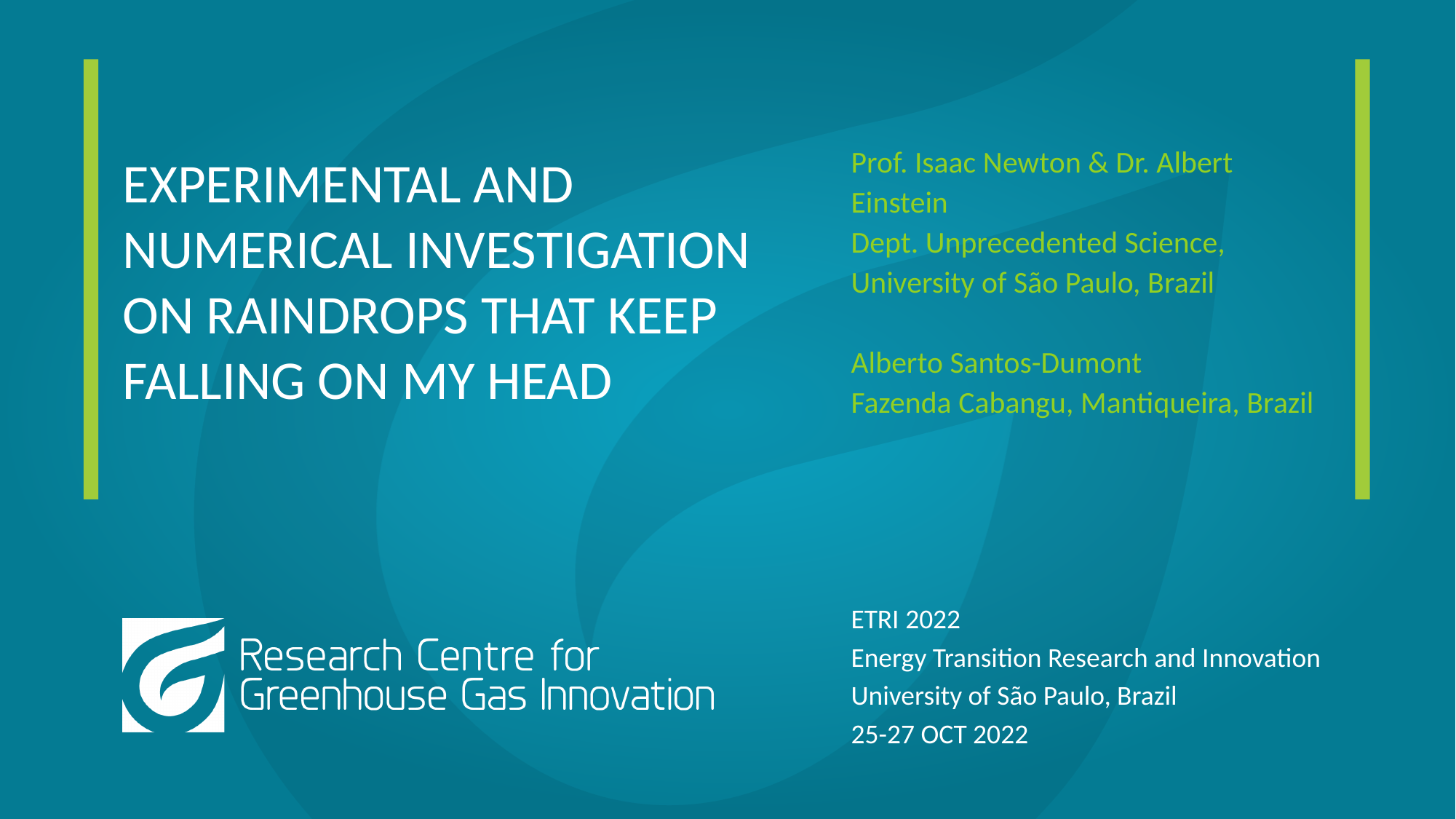

# Experimental and numerical investigation on raindrops that keep falling on my head
Prof. Isaac Newton & Dr. Albert Einstein
Dept. Unprecedented Science,
University of São Paulo, Brazil

Alberto Santos-Dumont
Fazenda Cabangu, Mantiqueira, Brazil
ETRI 2022
Energy Transition Research and Innovation
University of São Paulo, Brazil
25-27 OCT 2022